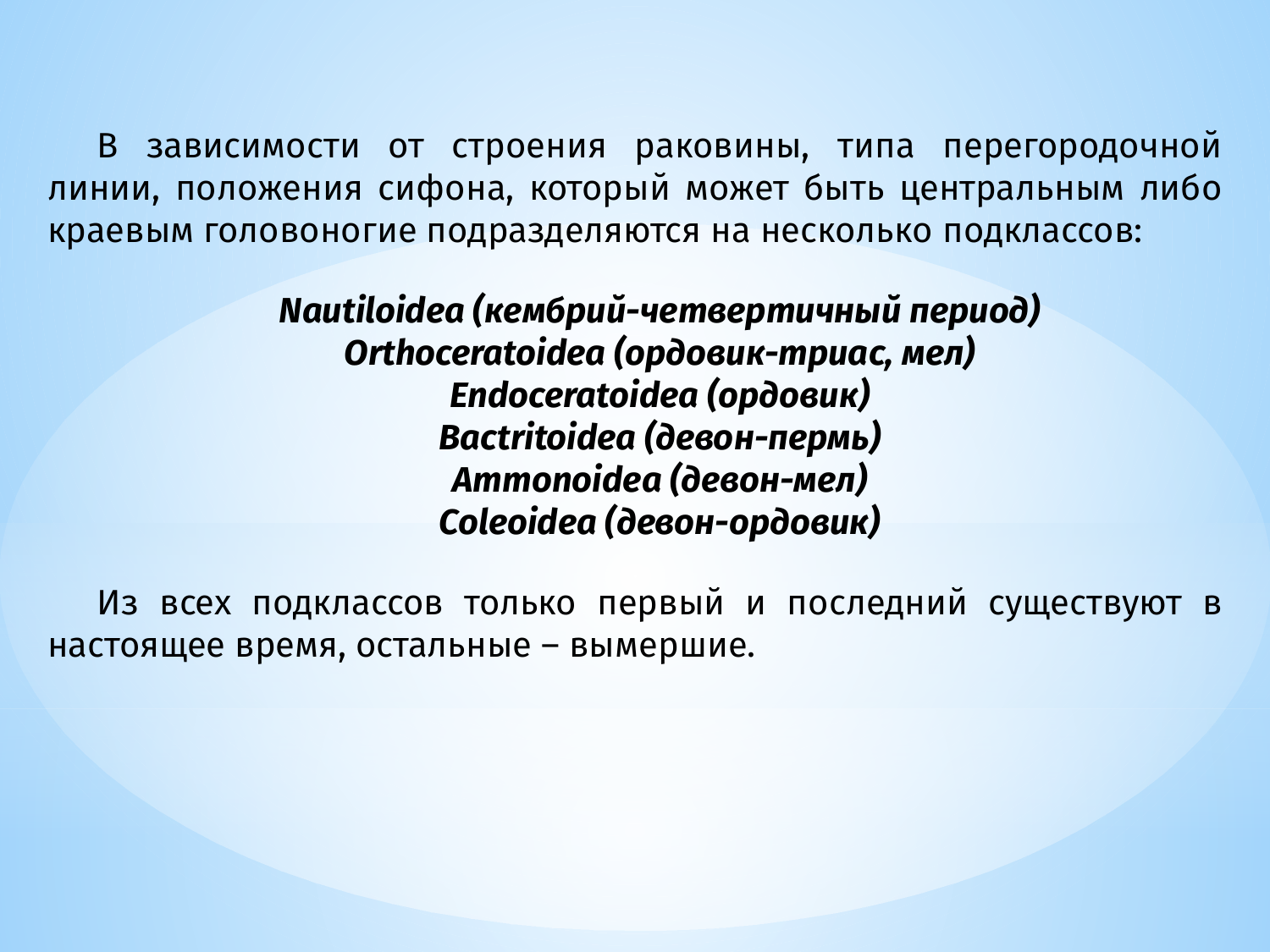

В зависимости от строения раковины, типа перегородочной линии, положения сифона, который может быть центральным либо краевым головоногие подразделяются на несколько подклассов:

Nautiloidea (кембрий-четвертичный период)
Orthoceratoidea (ордовик-триас, мел)
Endoceratoidea (ордовик)
Bactritoidea (девон-пермь)
Ammonoidea (девон-мел)
Coleoidea (девон-ордовик)

Из всех подклассов только первый и последний существуют в настоящее время, остальные – вымершие.